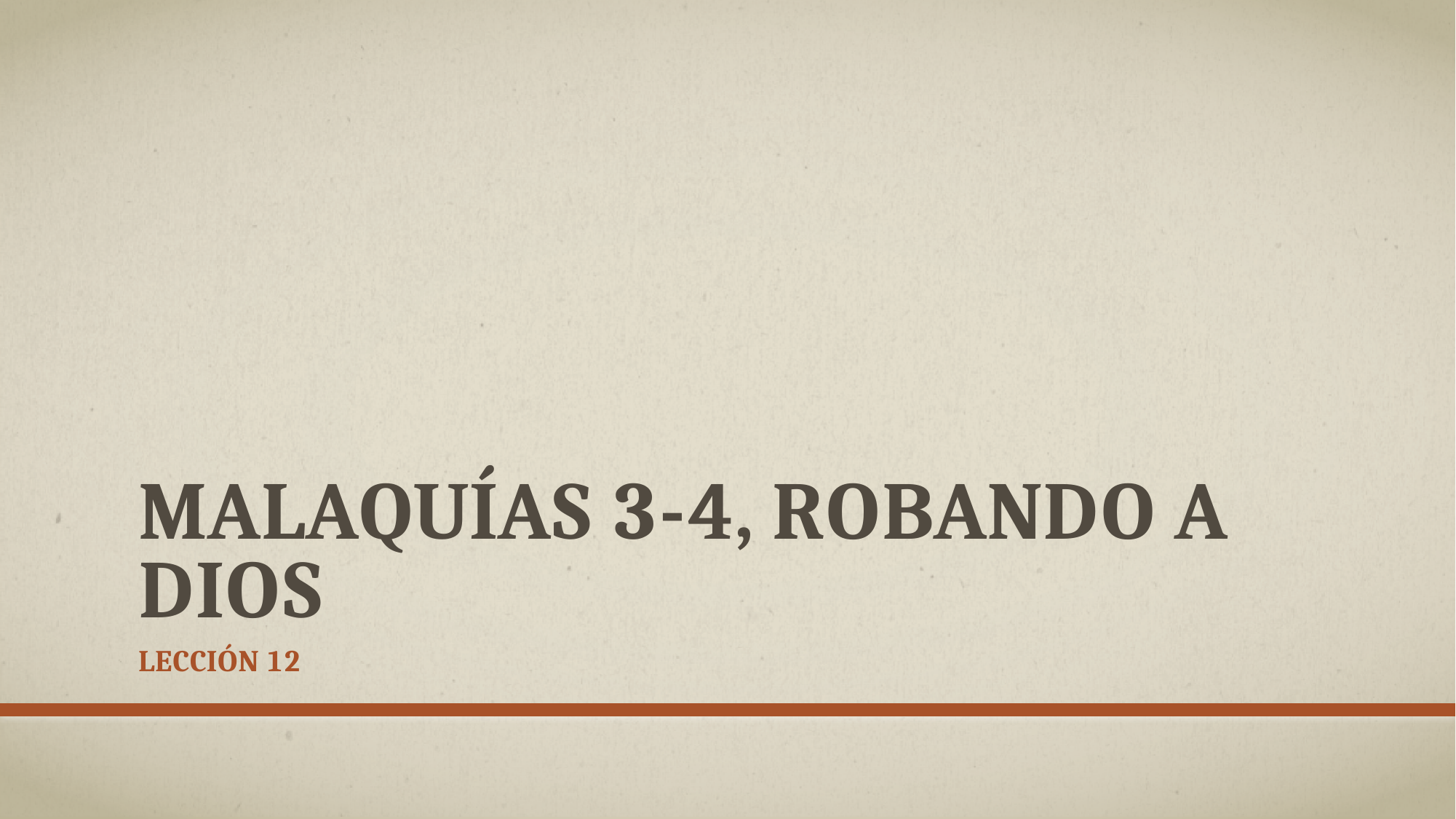

# Malaquías 3-4, robando A DIOS
Lección 12